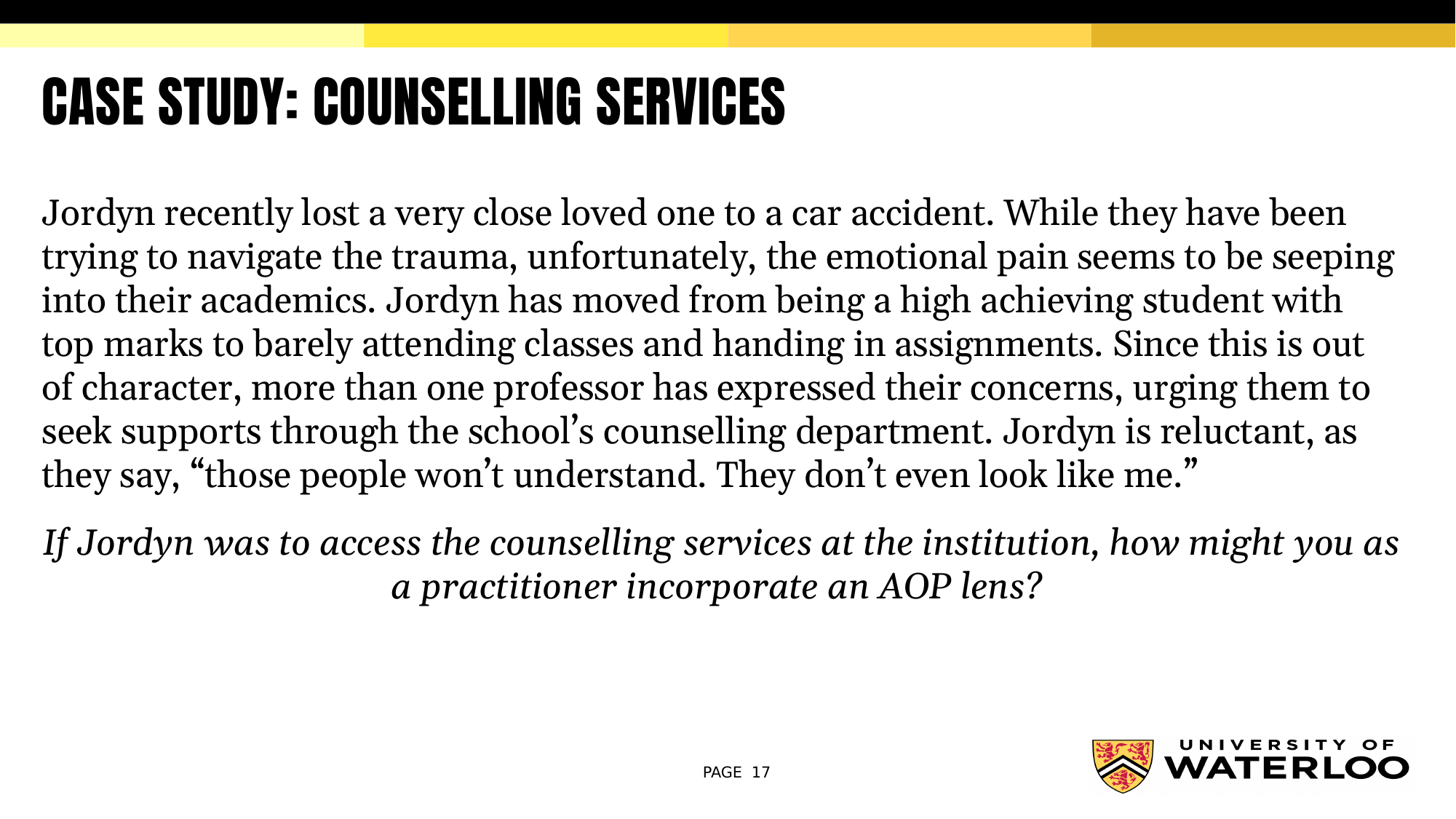

# CASE STUDY: COUNSELLING SERVICES
Jordyn recently lost a very close loved one to a car accident. While they have been trying to navigate the trauma, unfortunately, the emotional pain seems to be seeping into their academics. Jordyn has moved from being a high achieving student with top marks to barely attending classes and handing in assignments. Since this is out of character, more than one professor has expressed their concerns, urging them to seek supports through the school’s counselling department. Jordyn is reluctant, as they say, “those people won’t understand. They don’t even look like me.”
If Jordyn was to access the counselling services at the institution, how might you as a practitioner incorporate an AOP lens?

PAGE  17